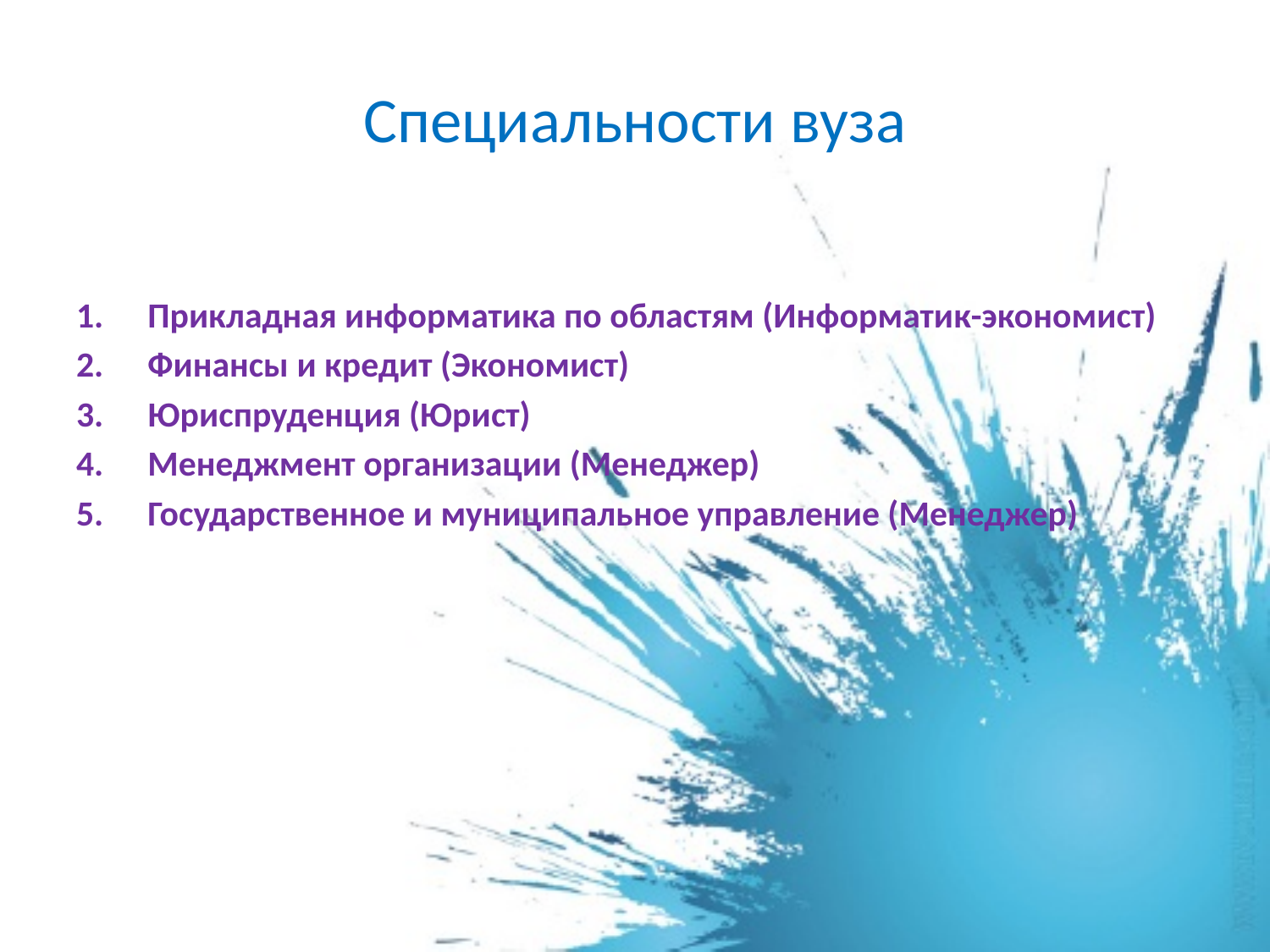

# Специальности вуза
Прикладная информатика по областям (Информатик-экономист)
Финансы и кредит (Экономист)
Юриспруденция (Юрист)
Менеджмент организации (Менеджер)
Государственное и муниципальное управление (Менеджер)